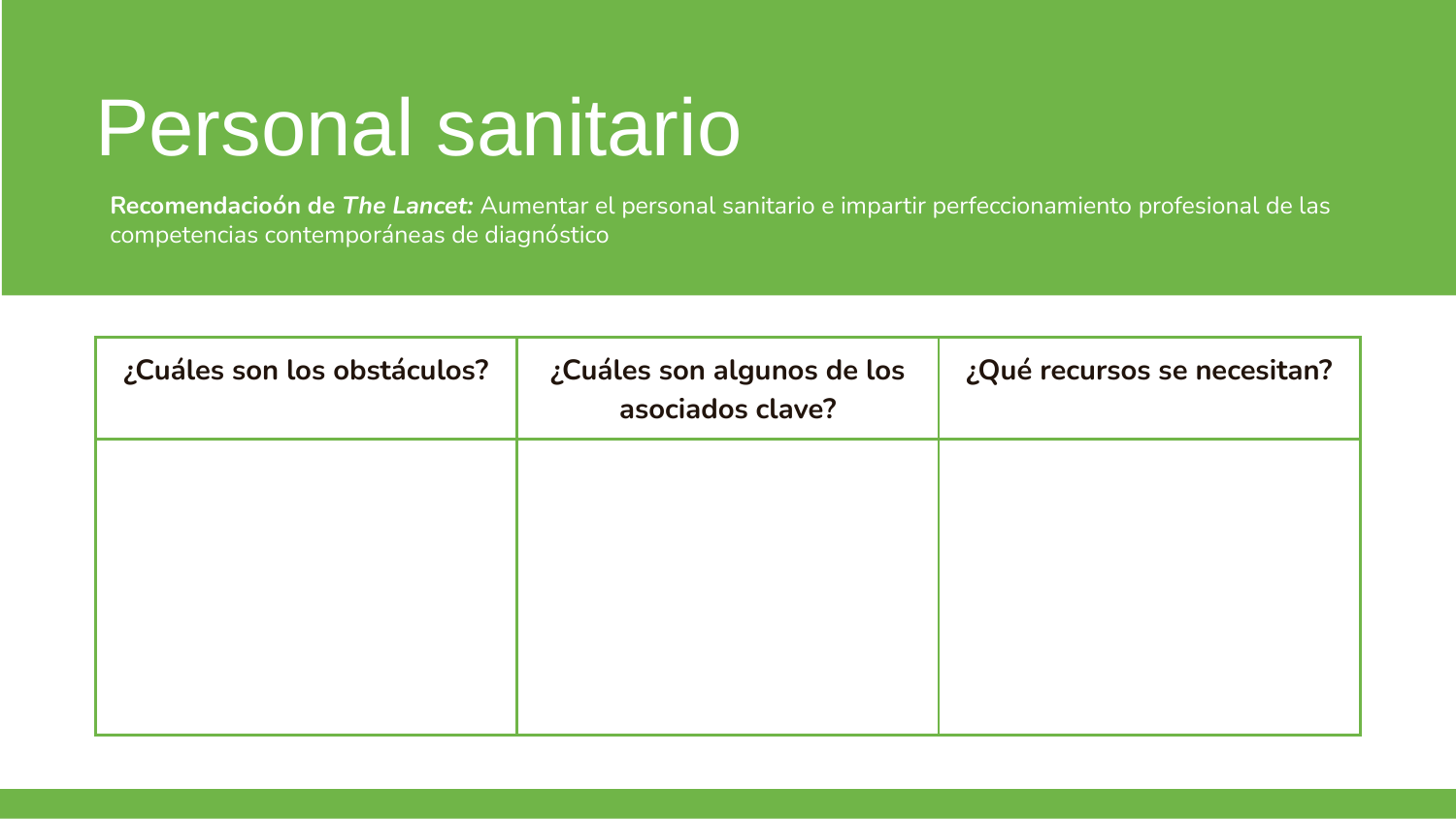

Personal sanitario
Recomendacioón de The Lancet: Aumentar el personal sanitario e impartir perfeccionamiento profesional de las competencias contemporáneas de diagnóstico

| ¿Cuáles son los obstáculos? | ¿Cuáles son algunos de los asociados clave? | ¿Qué recursos se necesitan? |
| --- | --- | --- |
|  |  |  |